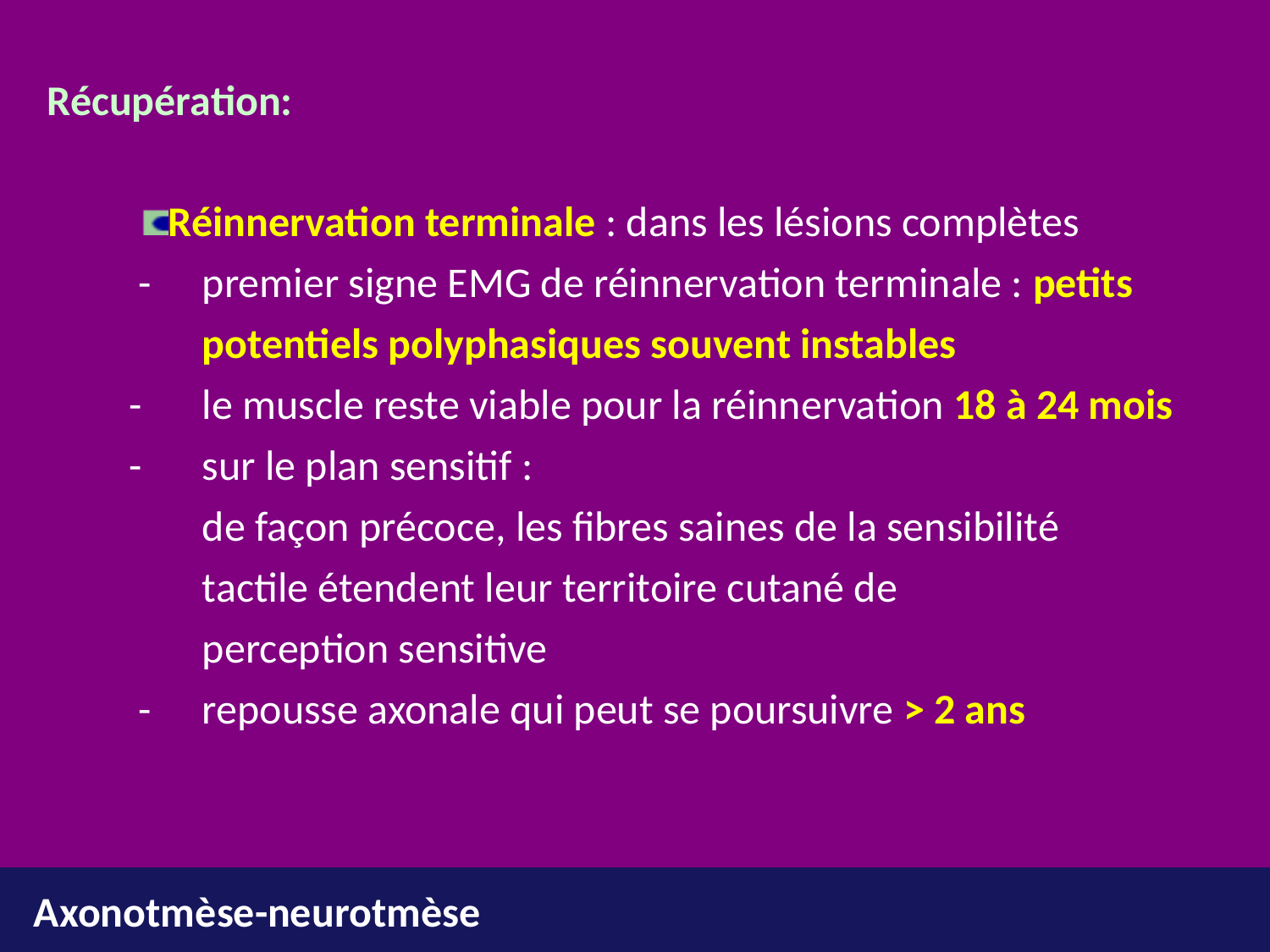

Récupération:

Réinnervation terminale : dans les lésions complètes
		- 	premier signe EMG de réinnervation terminale : petits 				potentiels polyphasiques souvent instables
	- 	le muscle reste viable pour la réinnervation 18 à 24 mois
	-	sur le plan sensitif :
	  	de façon précoce, les fibres saines de la sensibilité 					tactile étendent leur territoire cutané de 						perception sensitive
		-	repousse axonale qui peut se poursuivre > 2 ans
Axonotmèse-neurotmèse